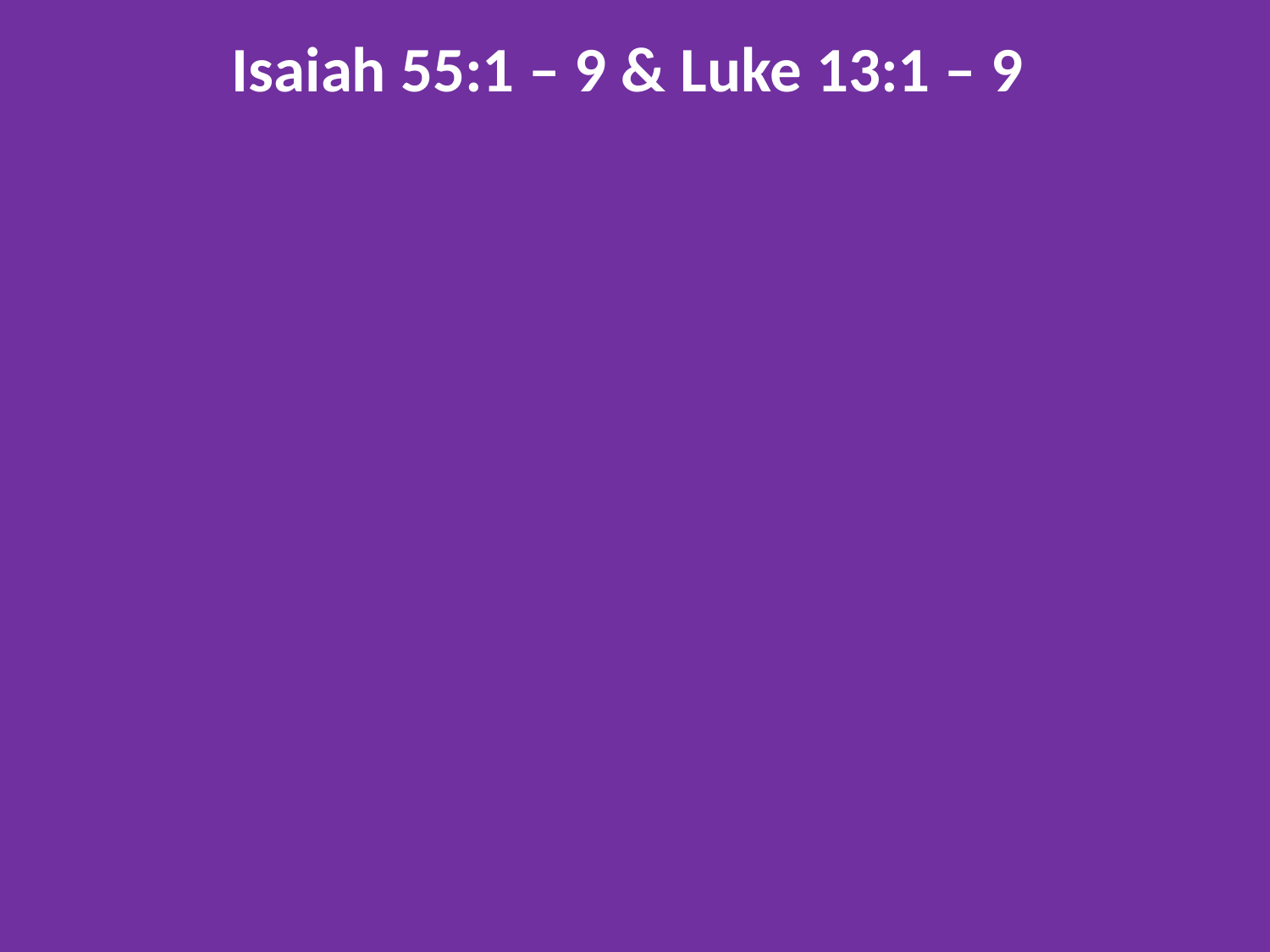

Isaiah 55:1 – 9 & Luke 13:1 – 9